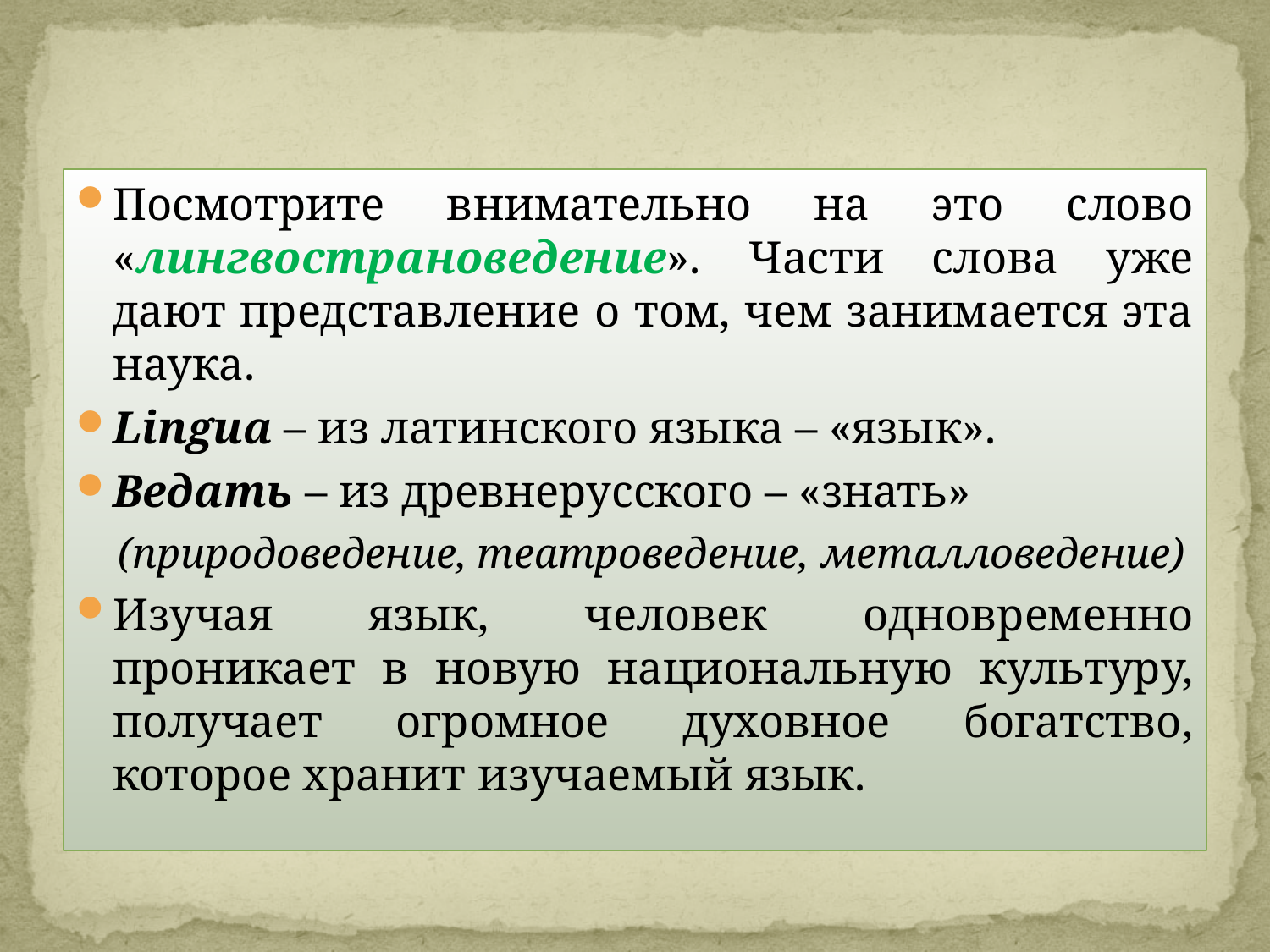

#
Посмотрите внимательно на это слово «лингвострановедение». Части слова уже дают представление о том, чем занимается эта наука.
Lingua – из латинского языка – «язык».
Ведать – из древнерусского – «знать»
    (природоведение, театроведение, металловедение)
Изучая язык, человек одновременно проникает в новую национальную культуру, получает огромное духовное богатство, которое хранит изучаемый язык.